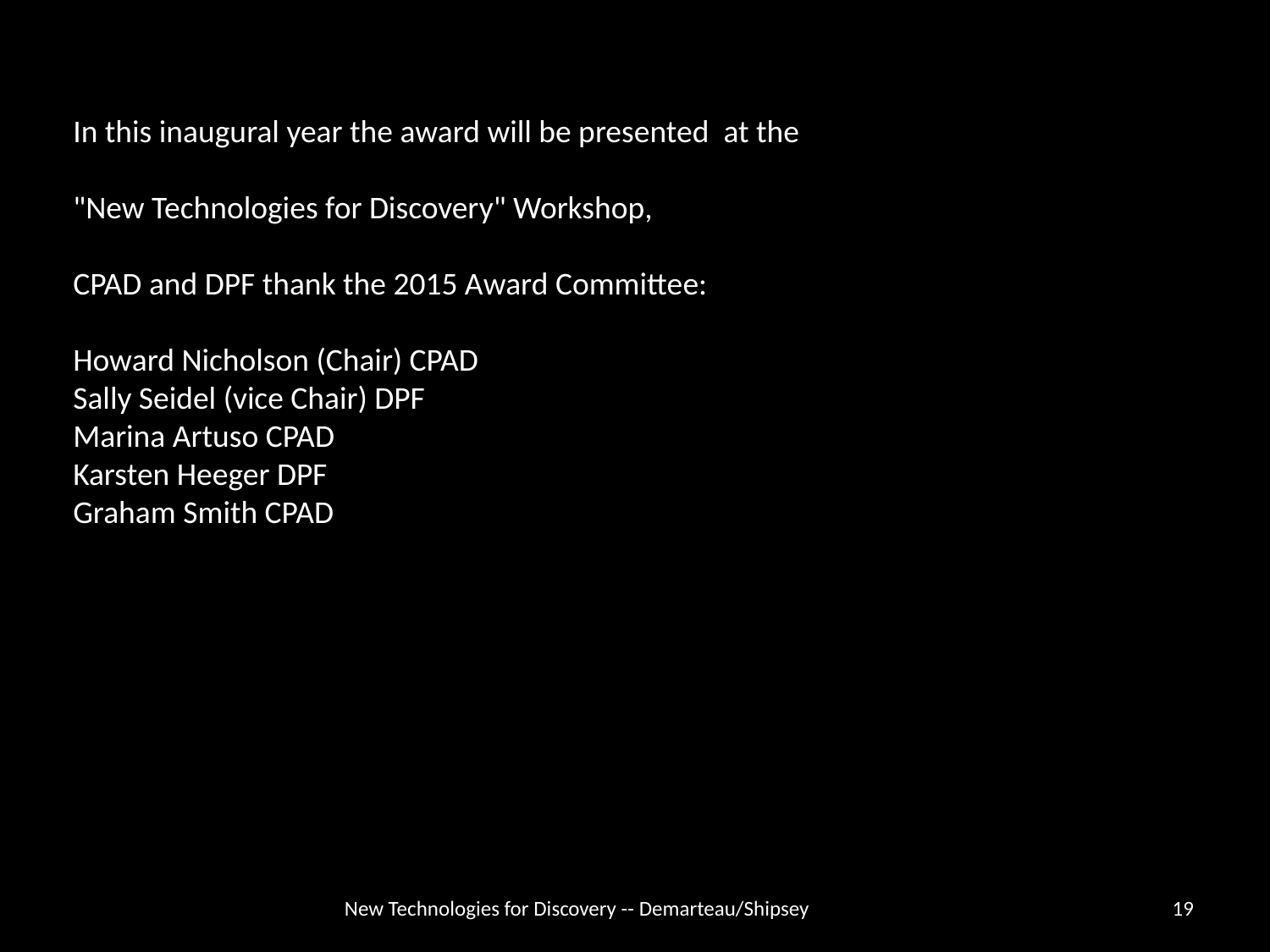

In this inaugural year the award will be presented  at the

"New Technologies for Discovery" Workshop,

CPAD and DPF thank the 2015 Award Committee:

Howard Nicholson (Chair) CPAD
Sally Seidel (vice Chair) DPF
Marina Artuso CPAD
Karsten Heeger DPF
Graham Smith CPAD
New Technologies for Discovery -- Demarteau/Shipsey
19